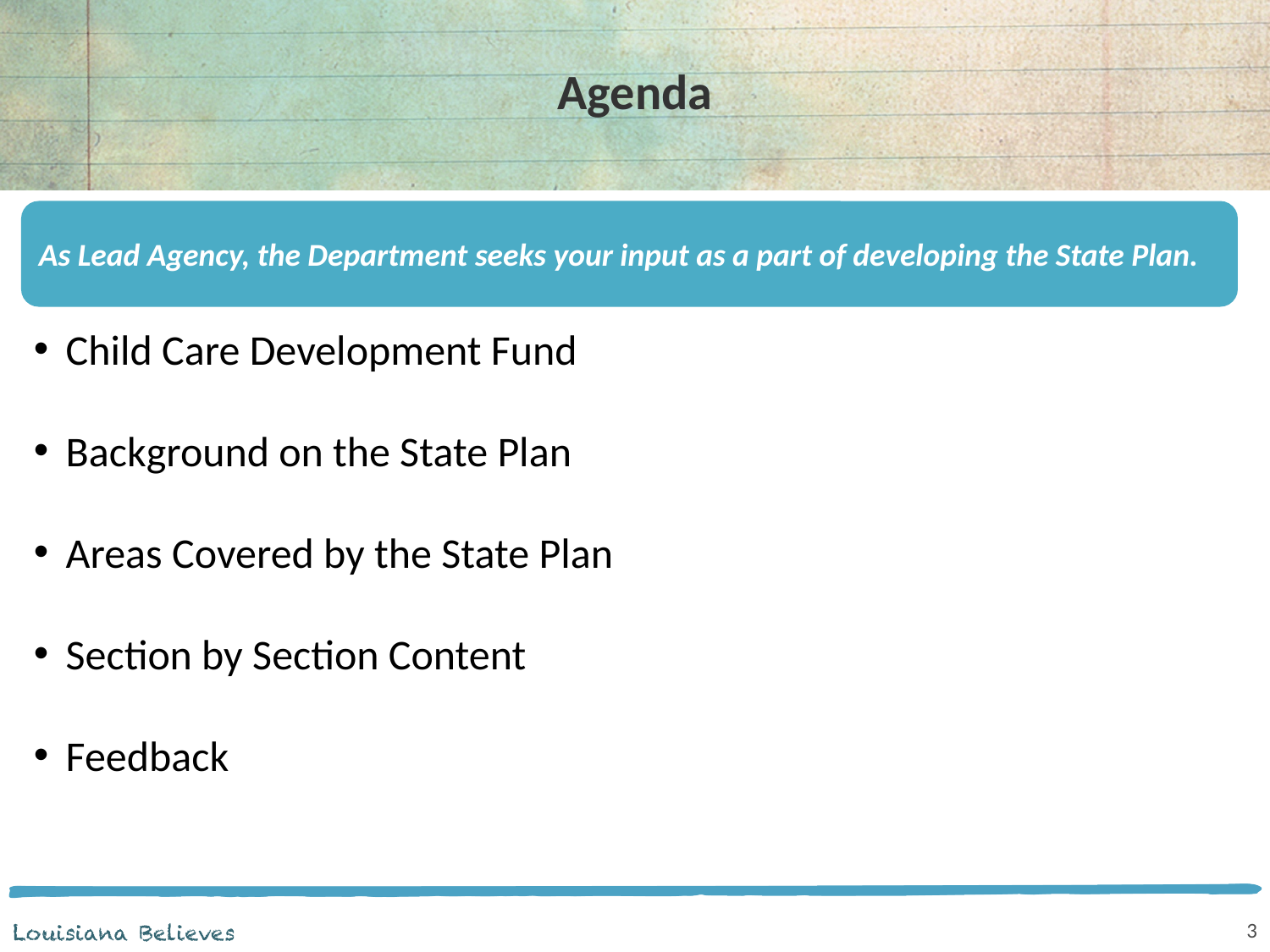

# Agenda
As Lead Agency, the Department seeks your input as a part of developing the State Plan.

Child Care Development Fund

Background on the State Plan

Areas Covered by the State Plan

Section by Section Content

Feedback

3